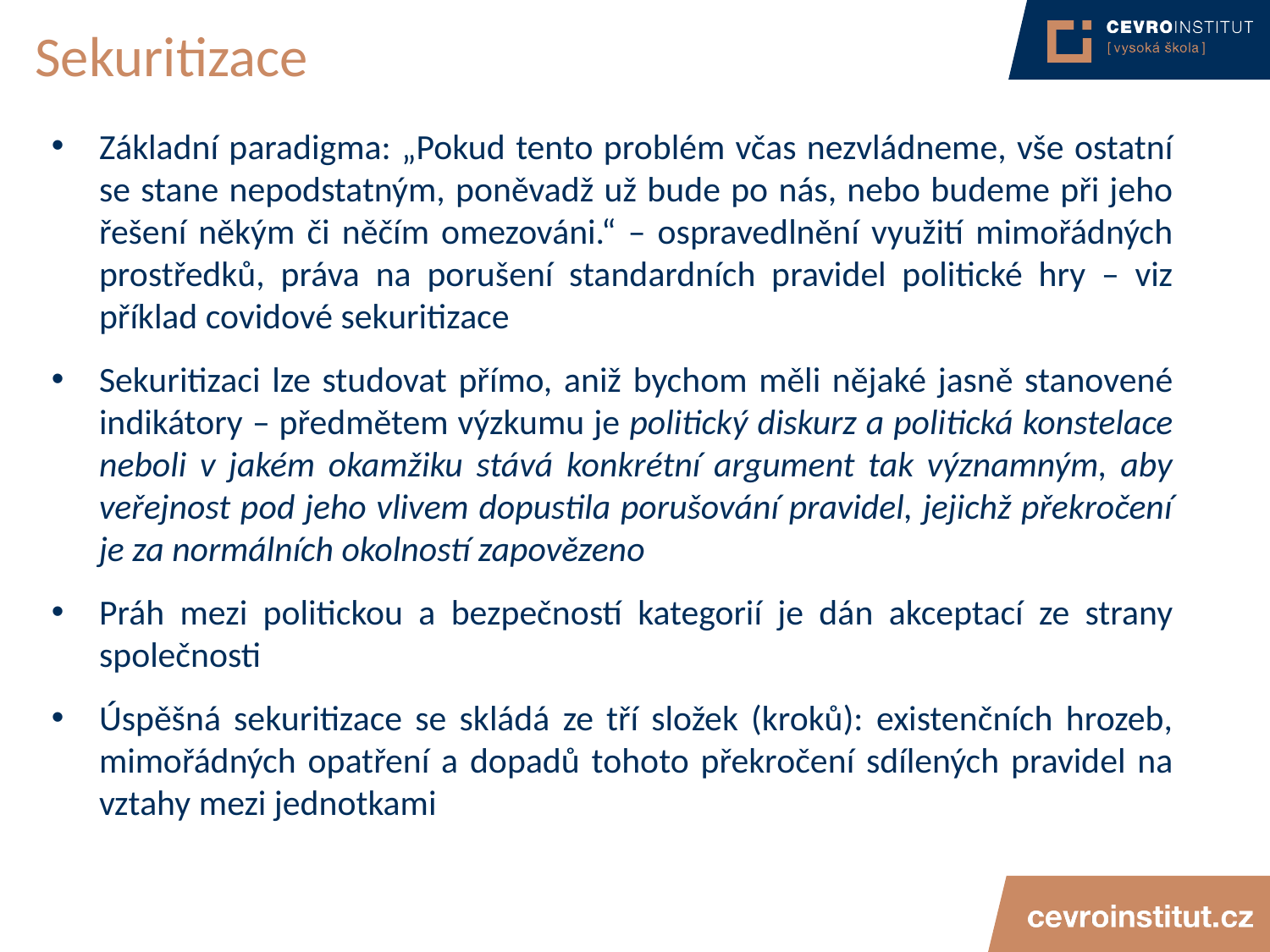

# Sekuritizace
Základní paradigma: „Pokud tento problém včas nezvládneme, vše ostatní se stane nepodstatným, poněvadž už bude po nás, nebo budeme při jeho řešení někým či něčím omezováni.“ – ospravedlnění využití mimořádných prostředků, práva na porušení standardních pravidel politické hry – viz příklad covidové sekuritizace
Sekuritizaci lze studovat přímo, aniž bychom měli nějaké jasně stanovené indikátory – předmětem výzkumu je politický diskurz a politická konstelace neboli v jakém okamžiku stává konkrétní argument tak významným, aby veřejnost pod jeho vlivem dopustila porušování pravidel, jejichž překročení je za normálních okolností zapovězeno
Práh mezi politickou a bezpečností kategorií je dán akceptací ze strany společnosti
Úspěšná sekuritizace se skládá ze tří složek (kroků): existenčních hrozeb, mimořádných opatření a dopadů tohoto překročení sdílených pravidel na vztahy mezi jednotkami